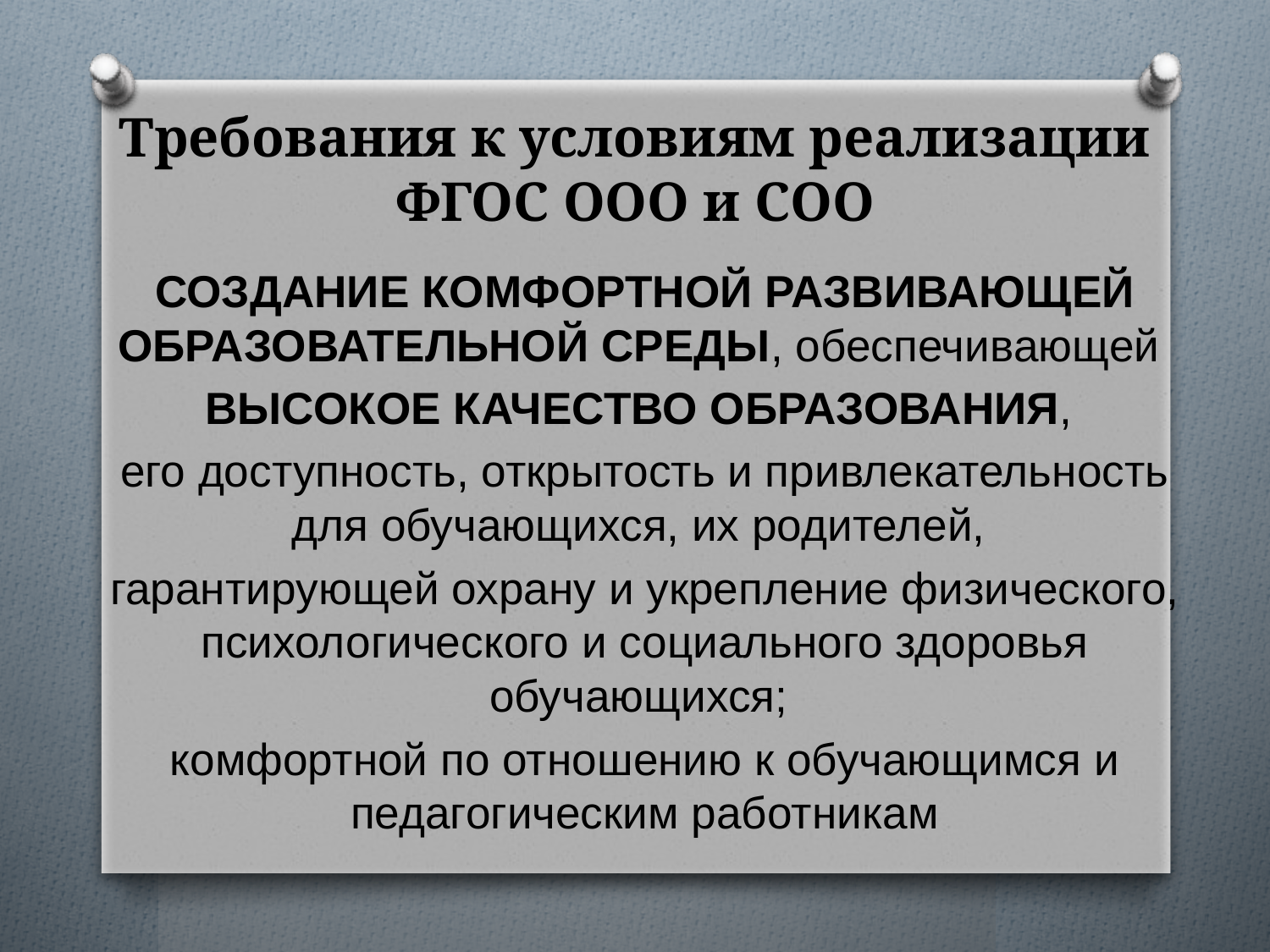

# Требования к условиям реализации ФГОС ООО и СОО
СОЗДАНИЕ КОМФОРТНОЙ РАЗВИВАЮЩЕЙ ОБРАЗОВАТЕЛЬНОЙ СРЕДЫ, обеспечивающей
ВЫСОКОЕ КАЧЕСТВО ОБРАЗОВАНИЯ,
его доступность, открытость и привлекательность для обучающихся, их родителей,
гарантирующей охрану и укрепление физического, психологического и социального здоровья обучающихся;
комфортной по отношению к обучающимся и педагогическим работникам